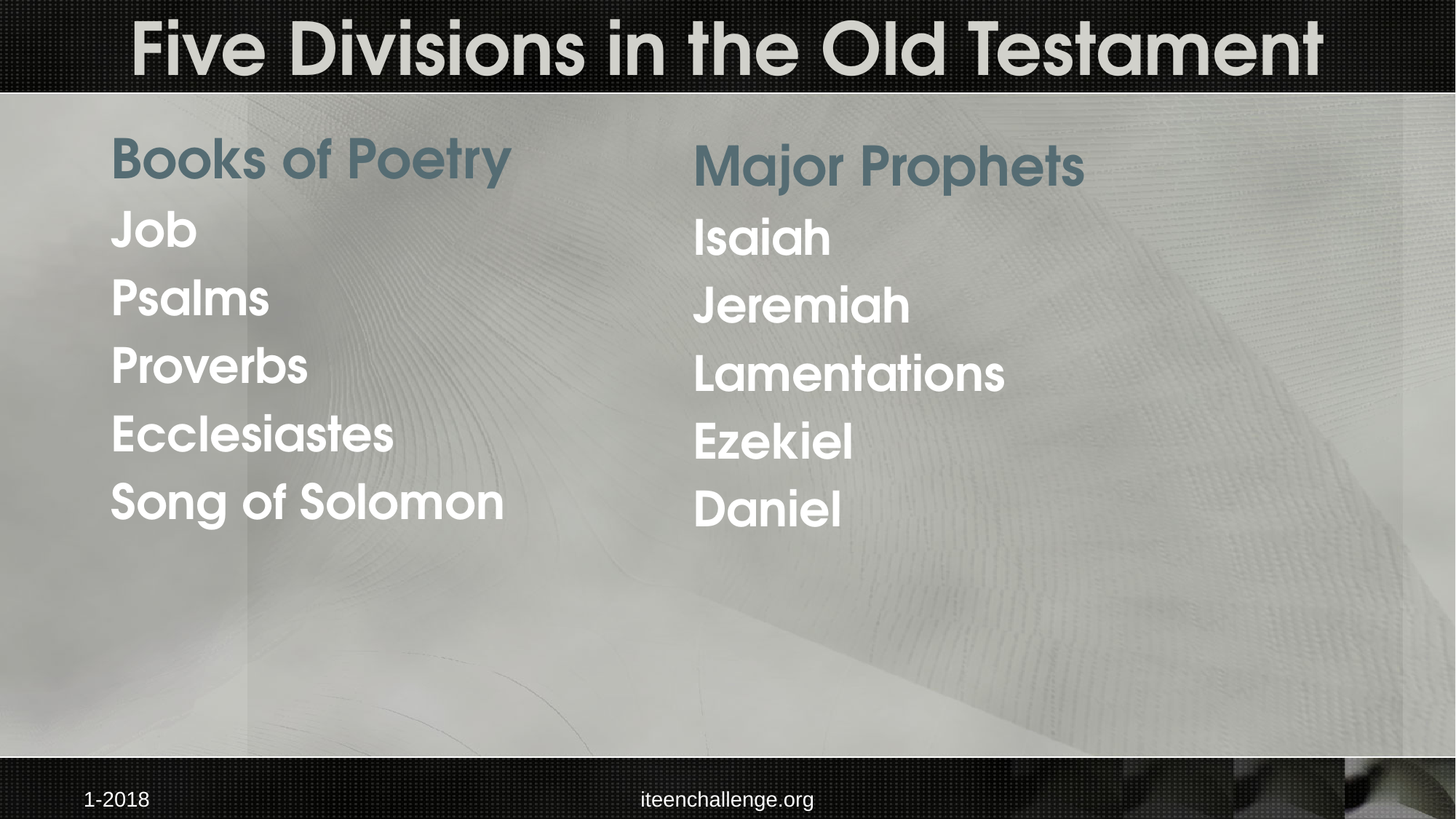

# Five Divisions in the Old Testament
Books of Poetry
Job
Psalms
Proverbs
Ecclesiastes
Song of Solomon

Major Prophets
Isaiah
Jeremiah
Lamentations
Ezekiel
Daniel
1-2018
iteenchallenge.org